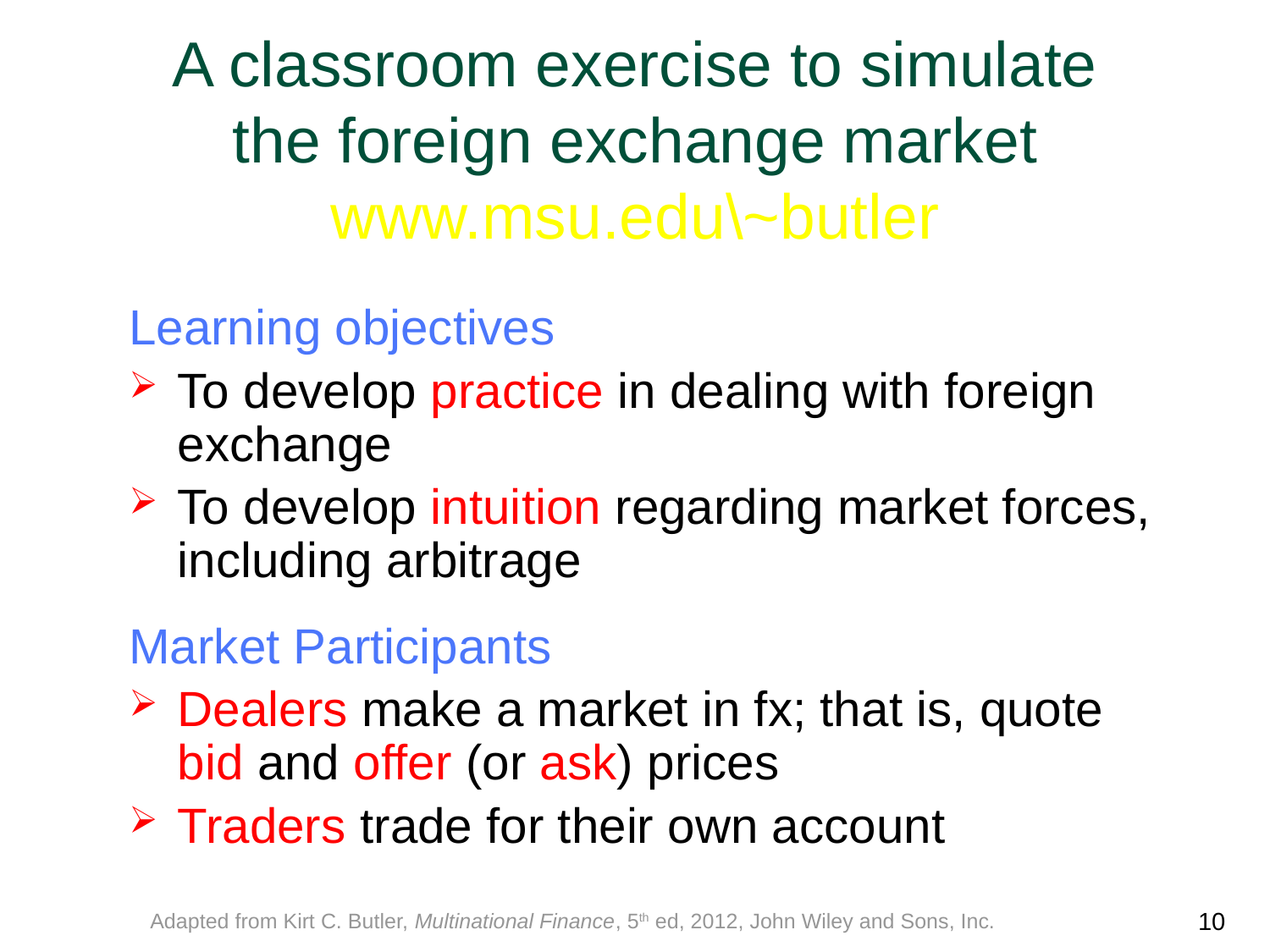

# A classroom exercise to simulate the foreign exchange market www.msu.edu\~butler
Learning objectives
To develop practice in dealing with foreign exchange
To develop intuition regarding market forces, including arbitrage

Market Participants
Dealers make a market in fx; that is, quote bid and offer (or ask) prices
Traders trade for their own account